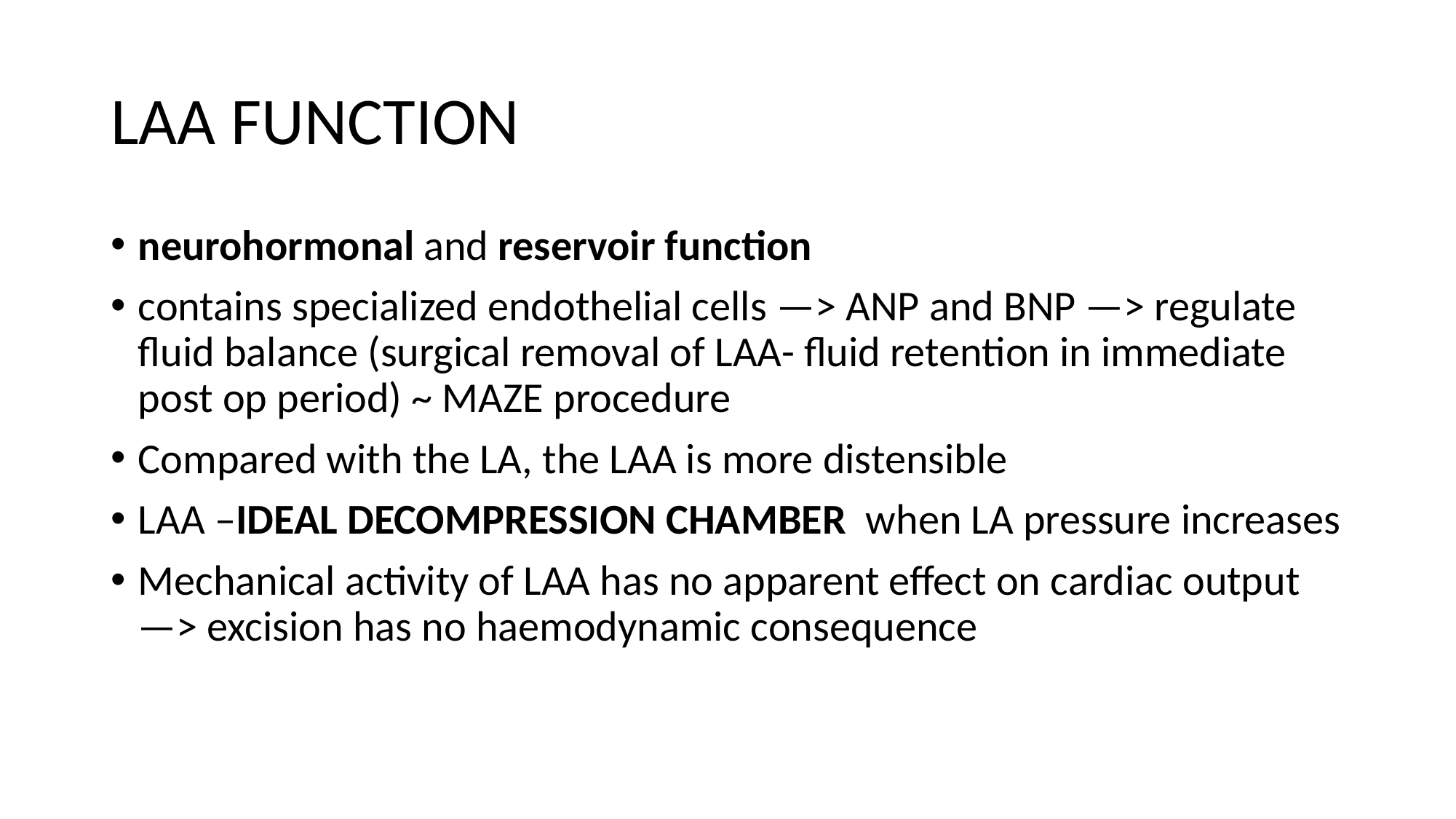

# LAA FUNCTION
neurohormonal and reservoir function
contains specialized endothelial cells —> ANP and BNP —> regulate fluid balance (surgical removal of LAA- fluid retention in immediate post op period) ~ MAZE procedure
Compared with the LA, the LAA is more distensible
LAA –IDEAL DECOMPRESSION CHAMBER  when LA pressure increases
Mechanical activity of LAA has no apparent effect on cardiac output —> excision has no haemodynamic consequence